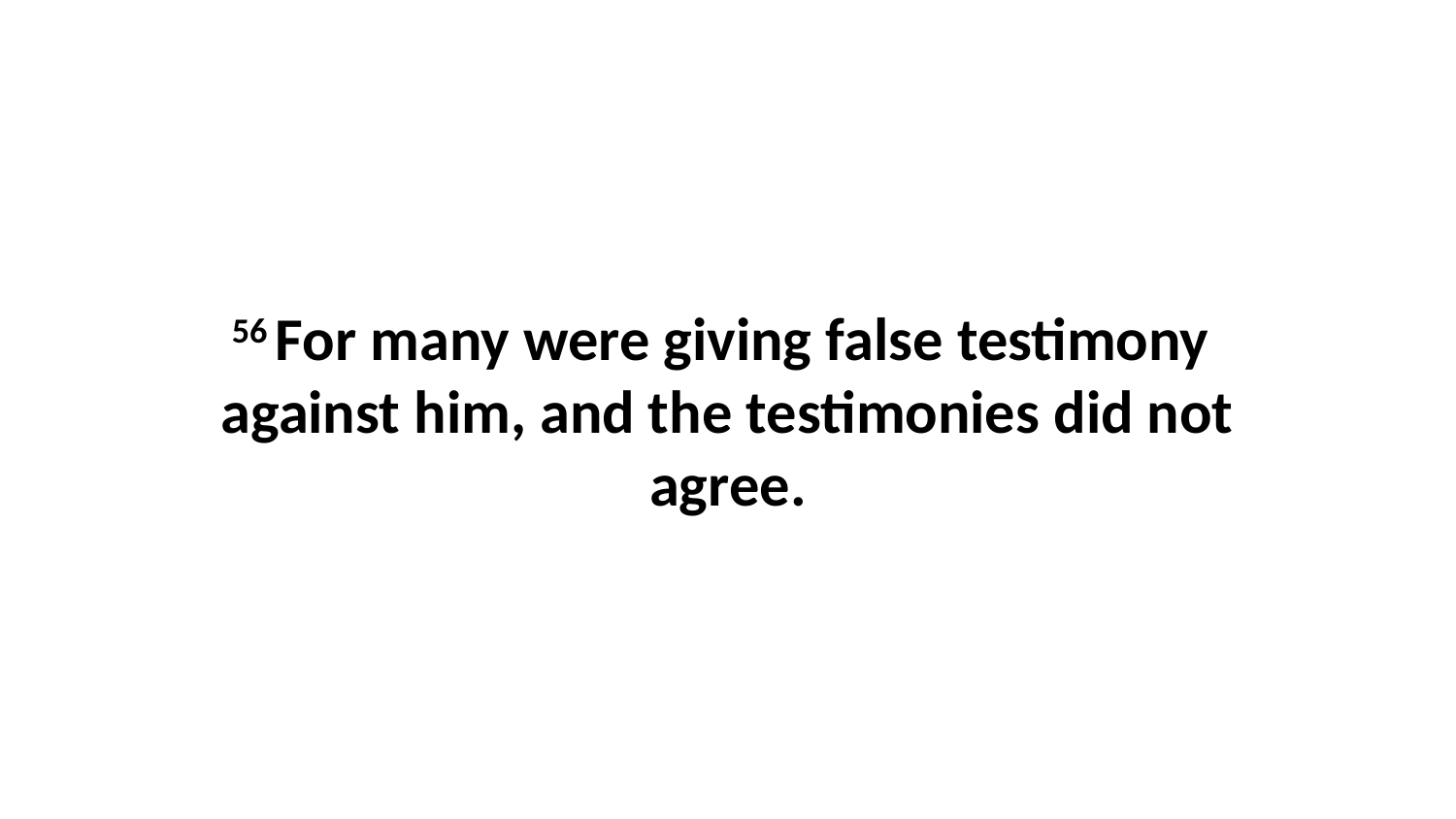

56 For many were giving false testimony  against him, and the testimonies did not agree.